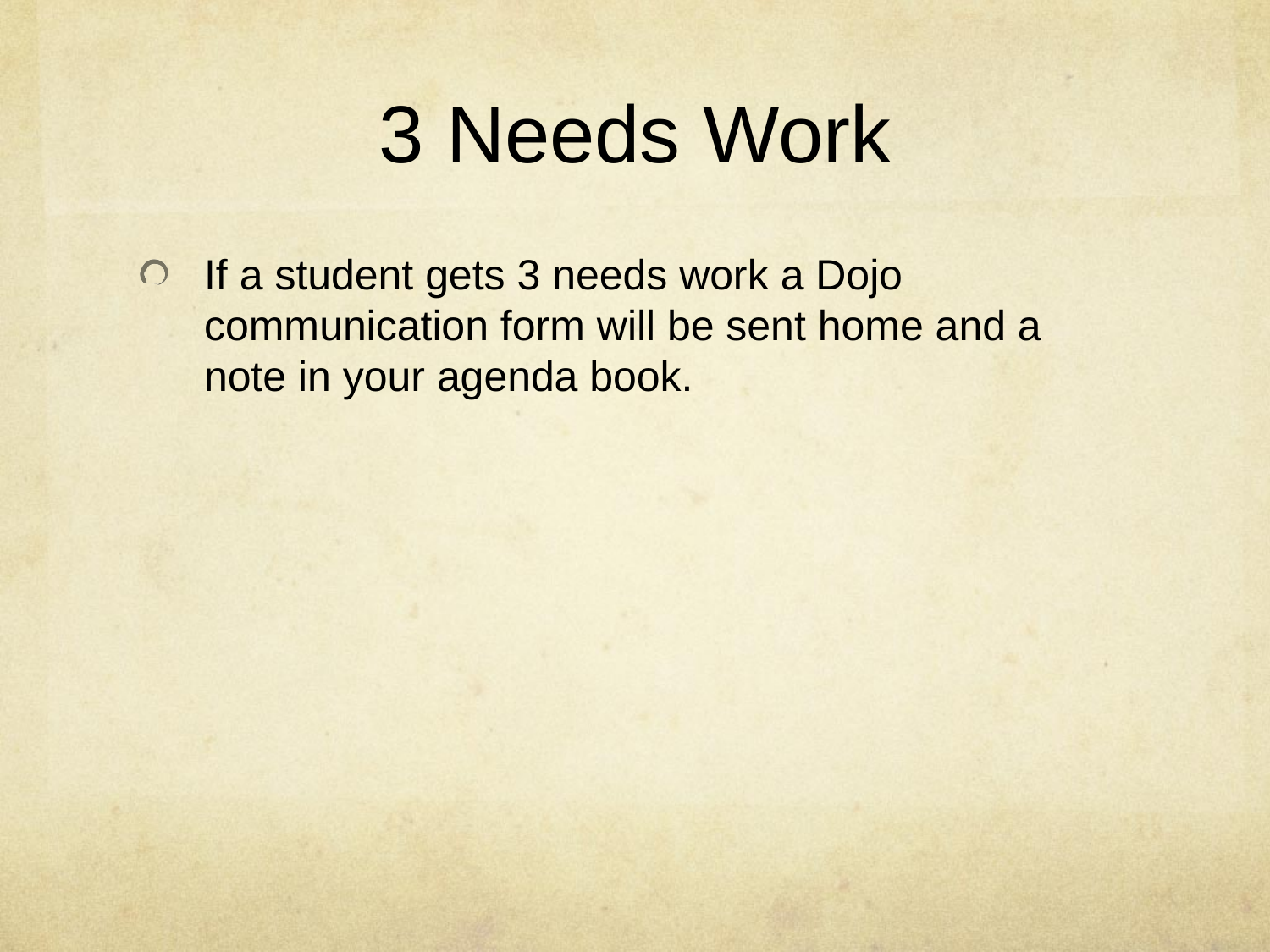

# 3 Needs Work
If a student gets 3 needs work a Dojo communication form will be sent home and a note in your agenda book.